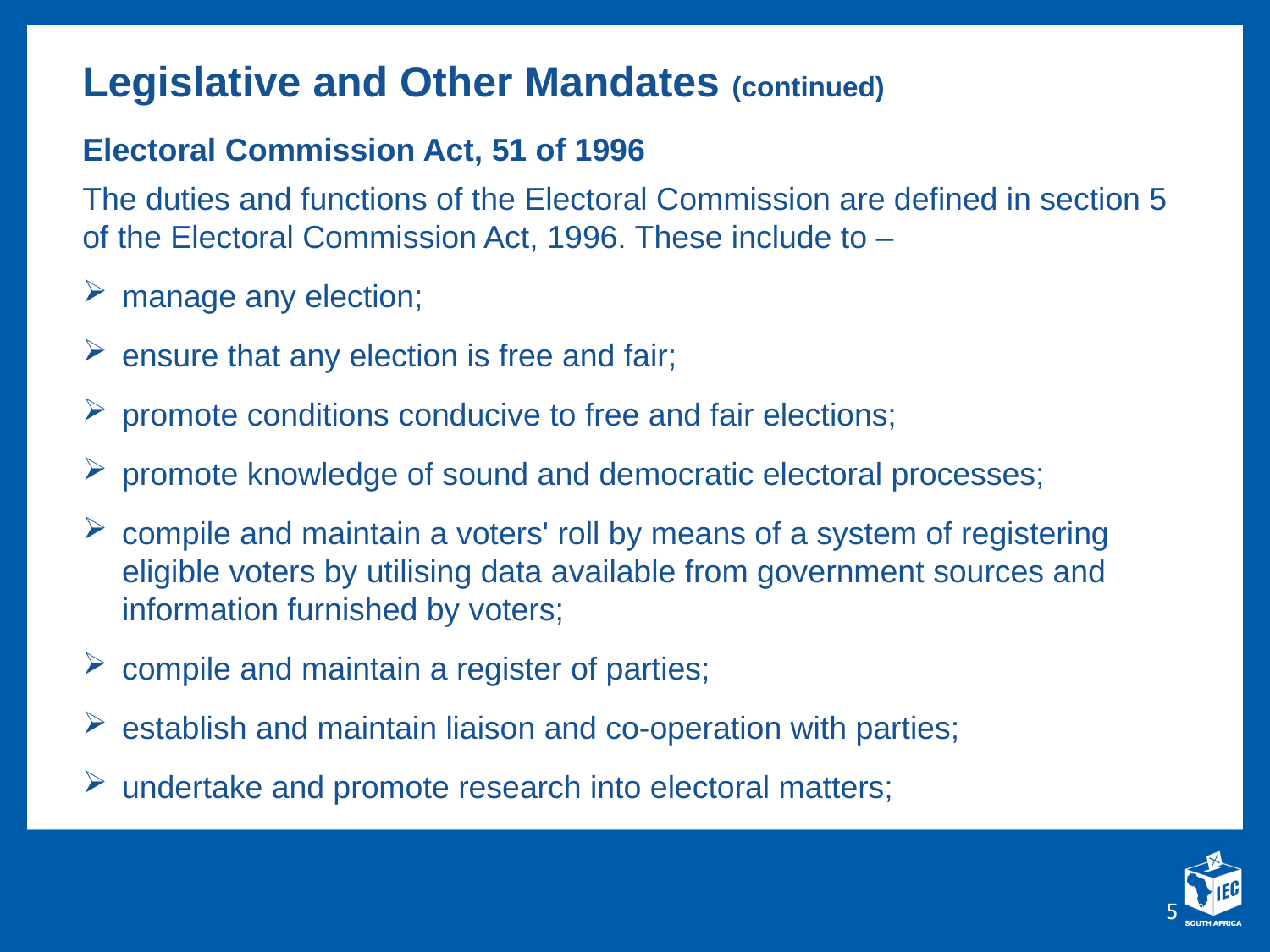

Legislative and Other Mandates (continued)
Electoral Commission Act, 51 of 1996
The duties and functions of the Electoral Commission are defined in section 5 of the Electoral Commission Act, 1996. These include to –
manage any election;
ensure that any election is free and fair;
promote conditions conducive to free and fair elections;
promote knowledge of sound and democratic electoral processes;
compile and maintain a voters' roll by means of a system of registering eligible voters by utilising data available from government sources and information furnished by voters;
compile and maintain a register of parties;
establish and maintain liaison and co-operation with parties;
undertake and promote research into electoral matters;
5